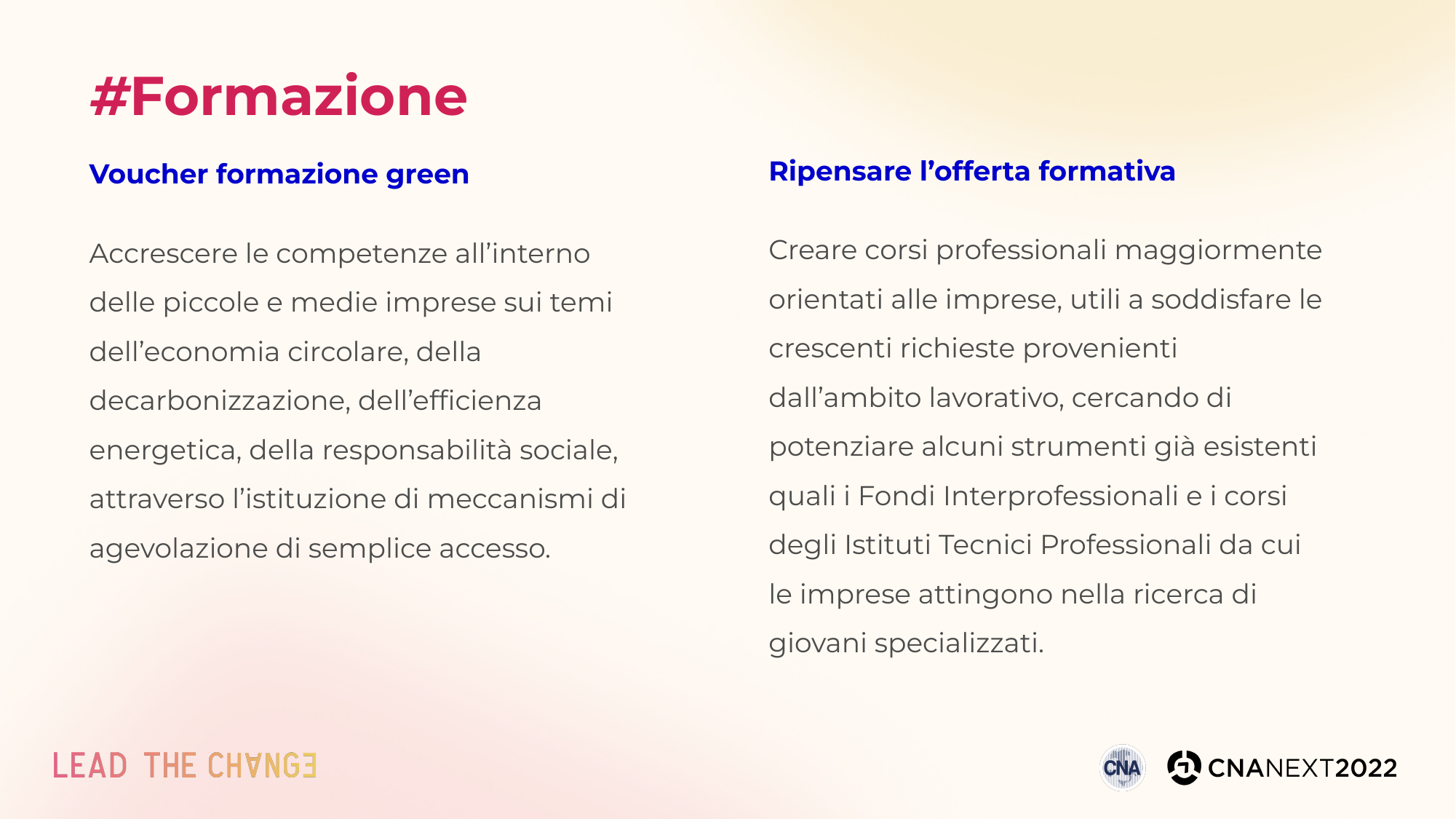

# #Formazione
Ripensare l’offerta formativa

Creare corsi professionali maggiormente orientati alle imprese, utili a soddisfare le crescenti richieste provenienti dall’ambito lavorativo, cercando di potenziare alcuni strumenti già esistenti quali i Fondi Interprofessionali e i corsi degli Istituti Tecnici Professionali da cui le imprese attingono nella ricerca di giovani specializzati.

Voucher formazione green

Accrescere le competenze all’interno delle piccole e medie imprese sui temi dell’economia circolare, della decarbonizzazione, dell’efficienza energetica, della responsabilità sociale, attraverso l’istituzione di meccanismi di agevolazione di semplice accesso.